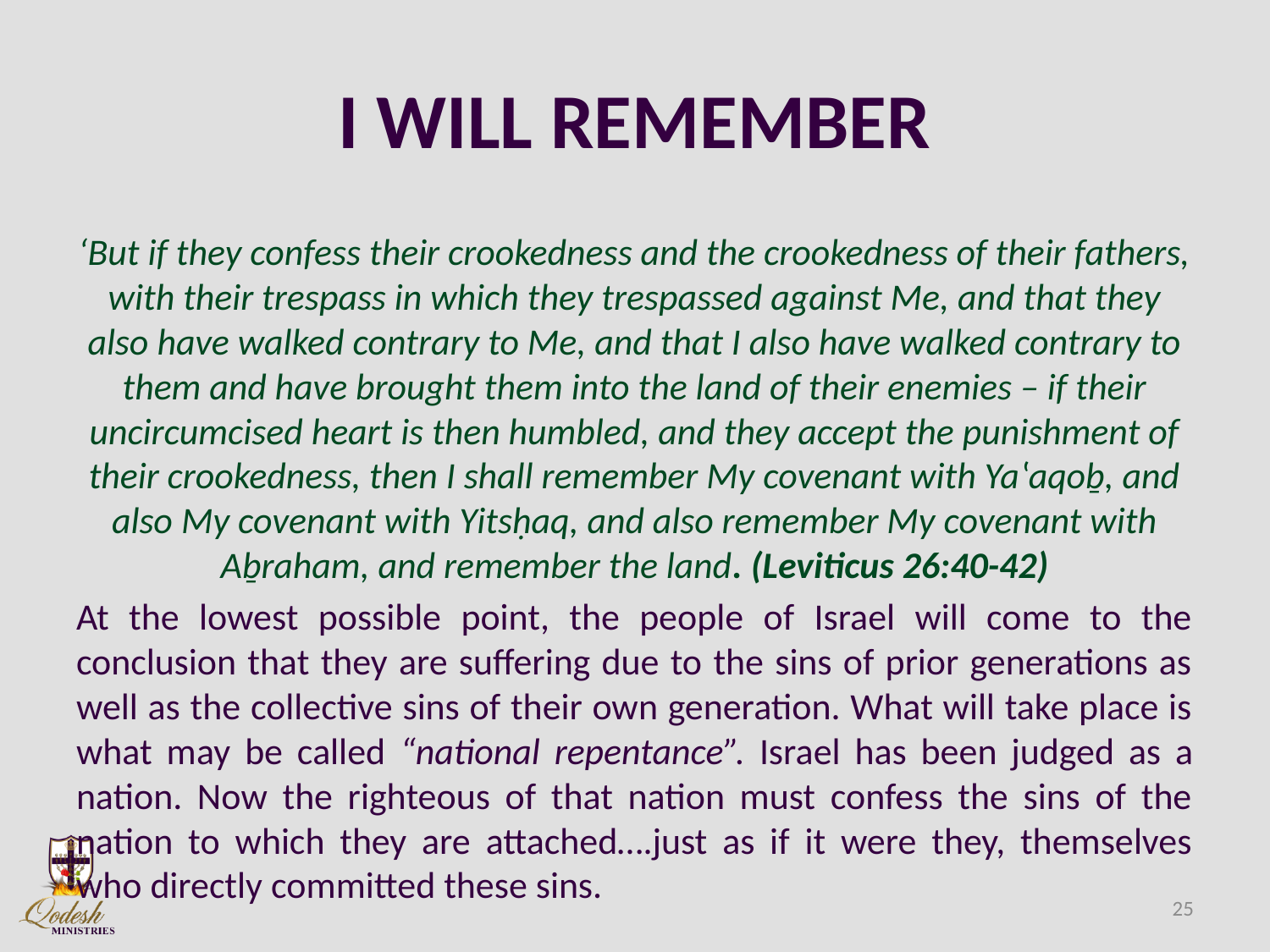

# I WILL REMEMBER
‘But if they confess their crookedness and the crookedness of their fathers, with their trespass in which they trespassed against Me, and that they also have walked contrary to Me, and that I also have walked contrary to them and have brought them into the land of their enemies – if their uncircumcised heart is then humbled, and they accept the punishment of their crookedness, then I shall remember My covenant with Yaʽaqoḇ, and also My covenant with Yitsḥaq, and also remember My covenant with Aḇraham, and remember the land. (Leviticus 26:40-42)
At the lowest possible point, the people of Israel will come to the conclusion that they are suffering due to the sins of prior generations as well as the collective sins of their own generation. What will take place is what may be called “national repentance”. Israel has been judged as a nation. Now the righteous of that nation must confess the sins of the nation to which they are attached….just as if it were they, themselves who directly committed these sins.

25